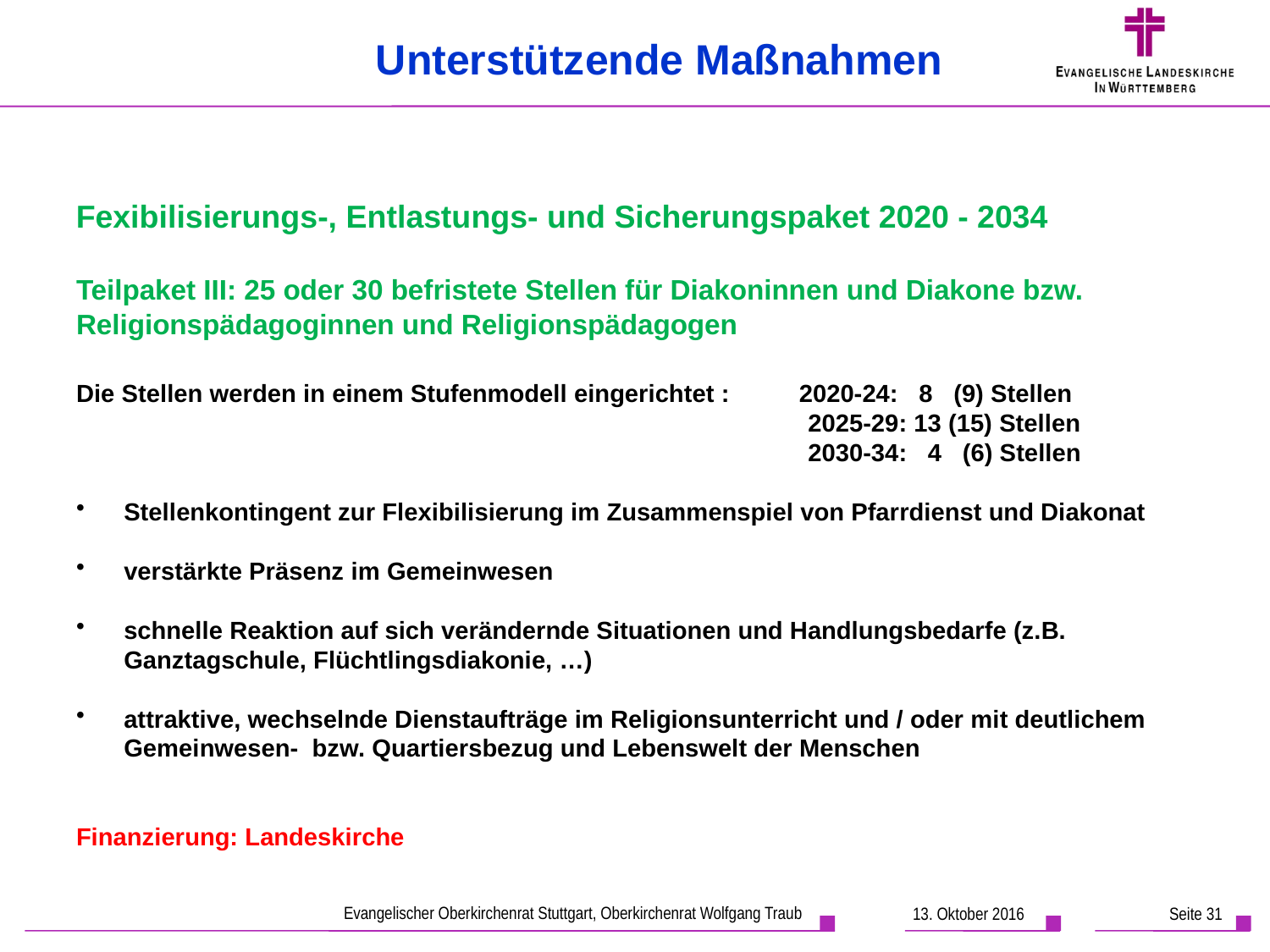

Unterstützende Maßnahmen
Fexibilisierungs-, Entlastungs- und Sicherungspaket 2020 - 2034
Teilpaket III: 25 oder 30 befristete Stellen für Diakoninnen und Diakone bzw. Religionspädagoginnen und Religionspädagogen

Die Stellen werden in einem Stufenmodell eingerichtet :          2020-24:   8   (9) Stellen
                                                                                                         2025-29: 13 (15) Stellen
                                                                                                         2030-34:   4   (6) Stellen

Stellenkontingent zur Flexibilisierung im Zusammenspiel von Pfarrdienst und Diakonat
verstärkte Präsenz im Gemeinwesen
schnelle Reaktion auf sich verändernde Situationen und Handlungsbedarfe (z.B. Ganztagschule, Flüchtlingsdiakonie, …)
attraktive, wechselnde Dienstaufträge im Religionsunterricht und / oder mit deutlichem Gemeinwesen-  bzw. Quartiersbezug und Lebenswelt der Menschen

Finanzierung: Landeskirche
Evangelischer Oberkirchenrat Stuttgart, Oberkirchenrat Wolfgang Traub
13. Oktober 2016
Seite 31